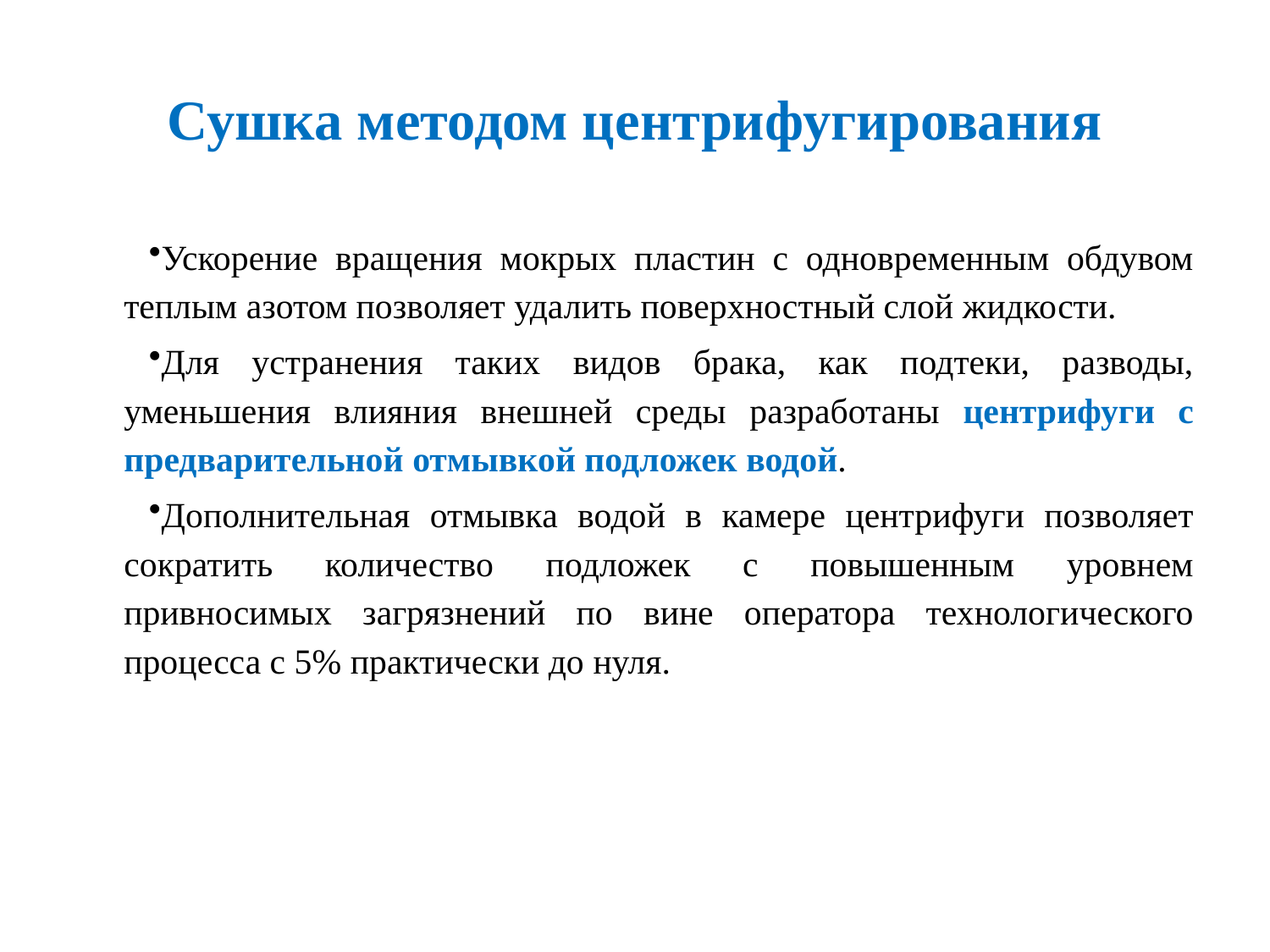

# Сушка методом центрифугирования
Ускорение вращения мокрых пластин с одновременным обдувом теплым азотом позволяет удалить поверхностный слой жидкости.
Для устранения таких видов брака, как подтеки, разводы, уменьшения влияния внешней среды разработаны центрифуги с предварительной отмывкой подложек водой.
Дополнительная отмывка водой в камере центрифуги позволяет сократить количество подложек с повышенным уровнем привносимых загрязнений по вине оператора технологического процесса с 5% практически до нуля.